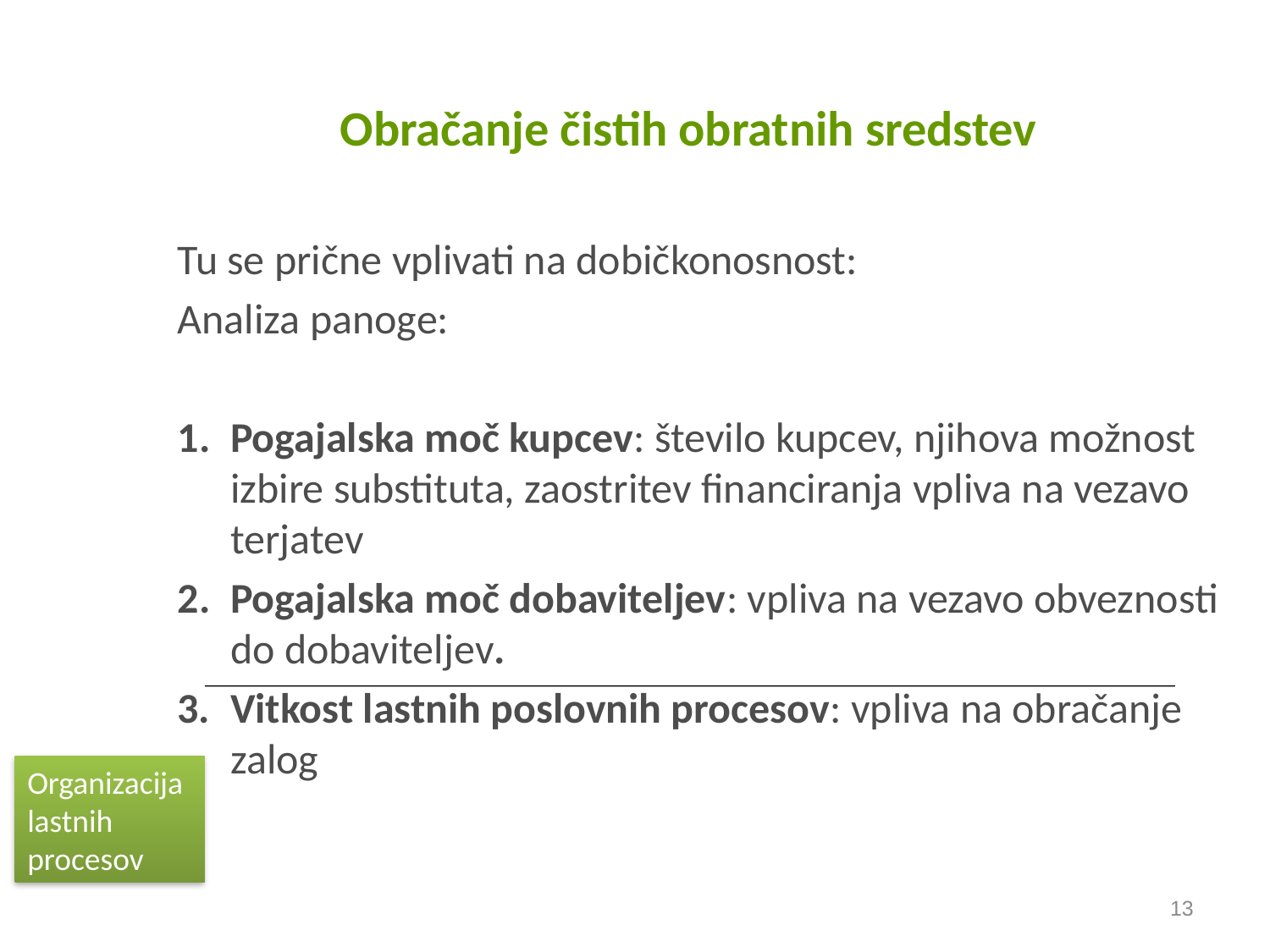

# Obračanje čistih obratnih sredstev
Tu se prične vplivati na dobičkonosnost:
Analiza panoge:

Pogajalska moč kupcev: število kupcev, njihova možnost izbire substituta, zaostritev financiranja vpliva na vezavo terjatev
Pogajalska moč dobaviteljev: vpliva na vezavo obveznosti do dobaviteljev.
3.	Vitkost lastnih poslovnih procesov: vpliva na obračanje zalog

Organizacija lastnih procesov
13